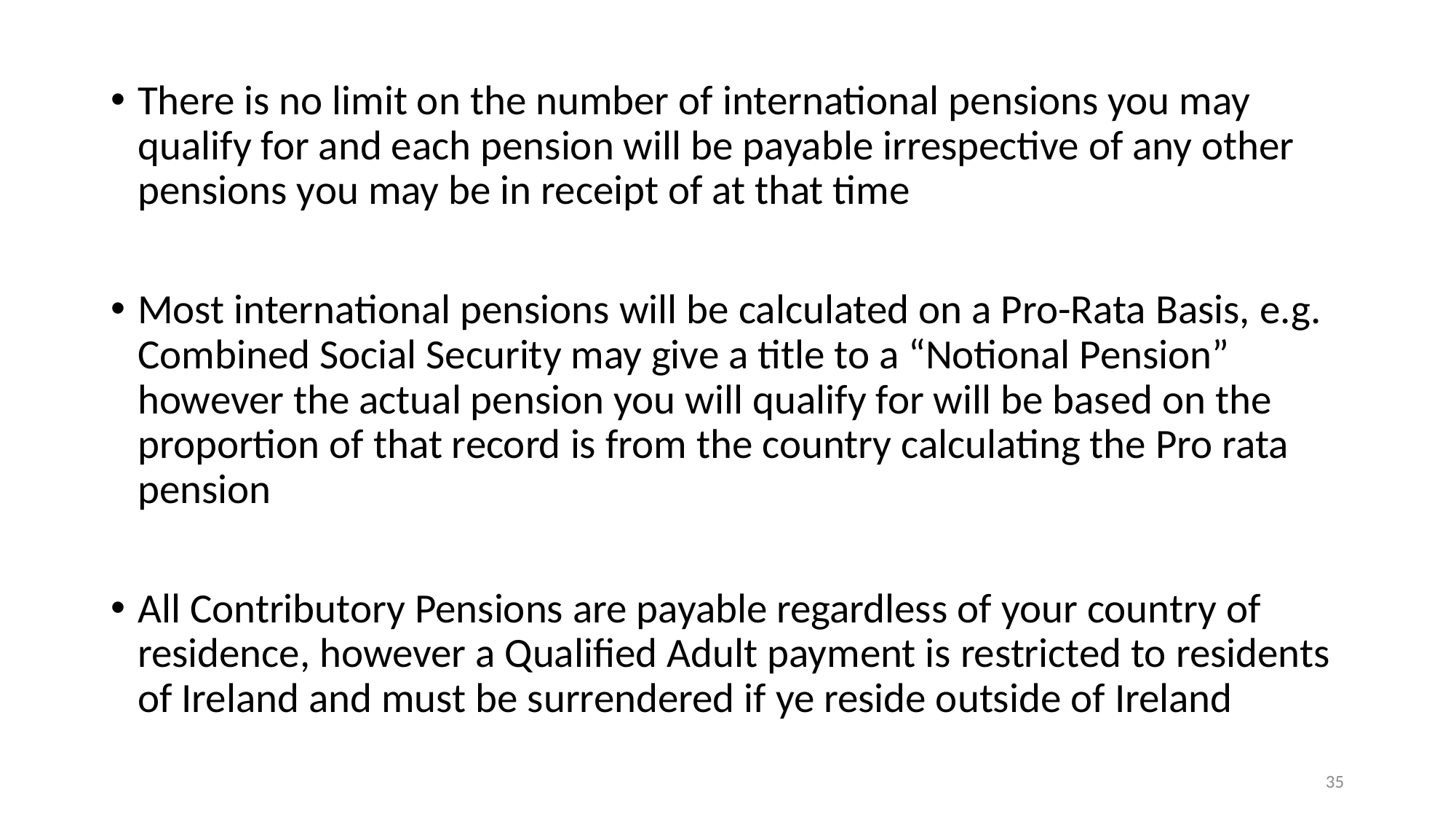

There is no limit on the number of international pensions you may qualify for and each pension will be payable irrespective of any other pensions you may be in receipt of at that time

Most international pensions will be calculated on a Pro-Rata Basis, e.g. Combined Social Security may give a title to a “Notional Pension” however the actual pension you will qualify for will be based on the proportion of that record is from the country calculating the Pro rata pension

All Contributory Pensions are payable regardless of your country of residence, however a Qualified Adult payment is restricted to residents of Ireland and must be surrendered if ye reside outside of Ireland

35